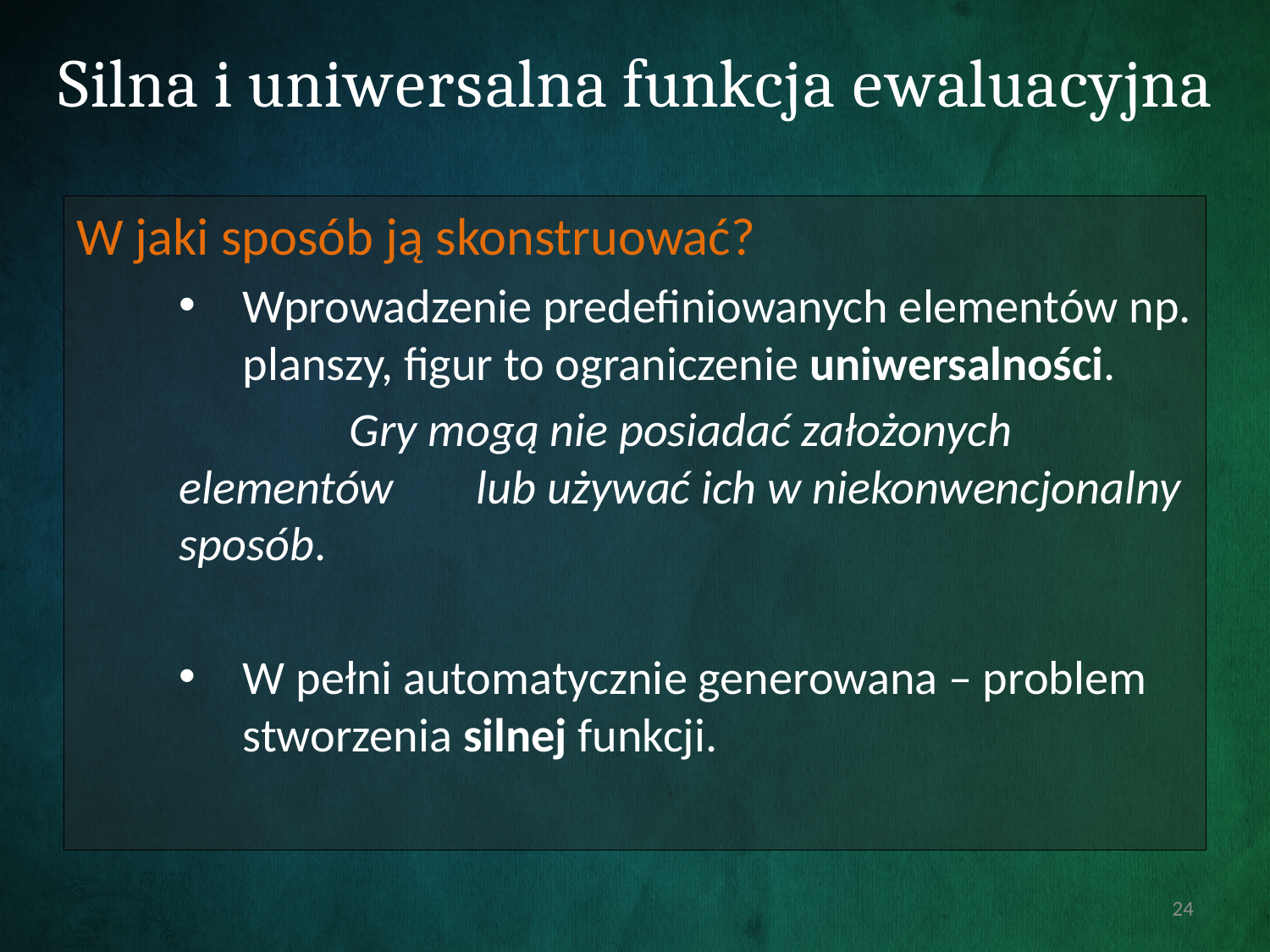

# Silna i uniwersalna funkcja ewaluacyjna
W jaki sposób ją skonstruować?
Wprowadzenie predefiniowanych elementów np. planszy, figur to ograniczenie uniwersalności.
	    Gry mogą nie posiadać założonych elementów 	    lub używać ich w niekonwencjonalny sposób.

W pełni automatycznie generowana – problem stworzenia silnej funkcji.

24